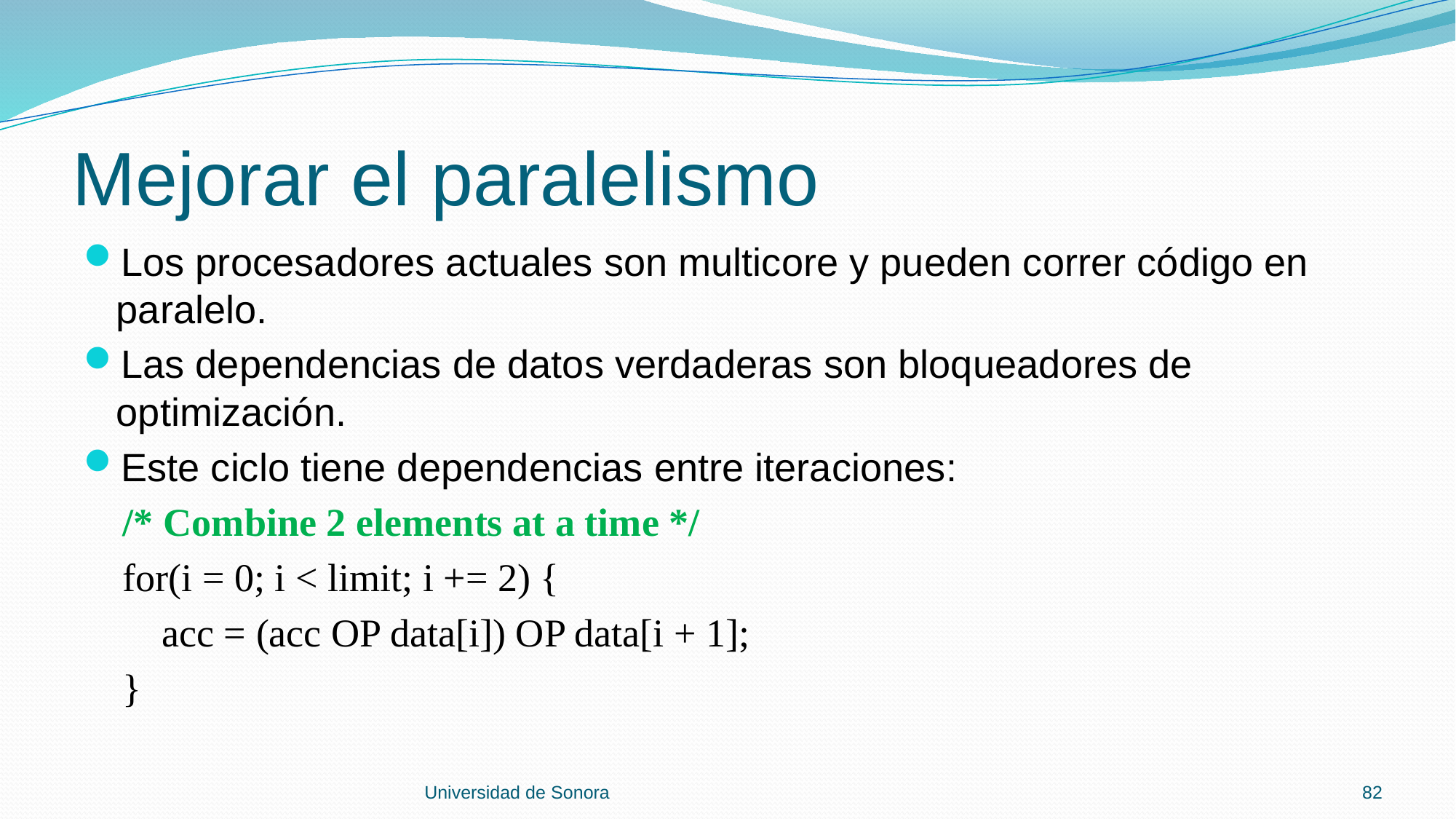

# Mejorar el paralelismo
Los procesadores actuales son multicore y pueden correr código en paralelo.
Las dependencias de datos verdaderas son bloqueadores de optimización.
Este ciclo tiene dependencias entre iteraciones:
    /* Combine 2 elements at a time */
    for(i = 0; i < limit; i += 2) {
        acc = (acc OP data[i]) OP data[i + 1];
    }

Universidad de Sonora
82